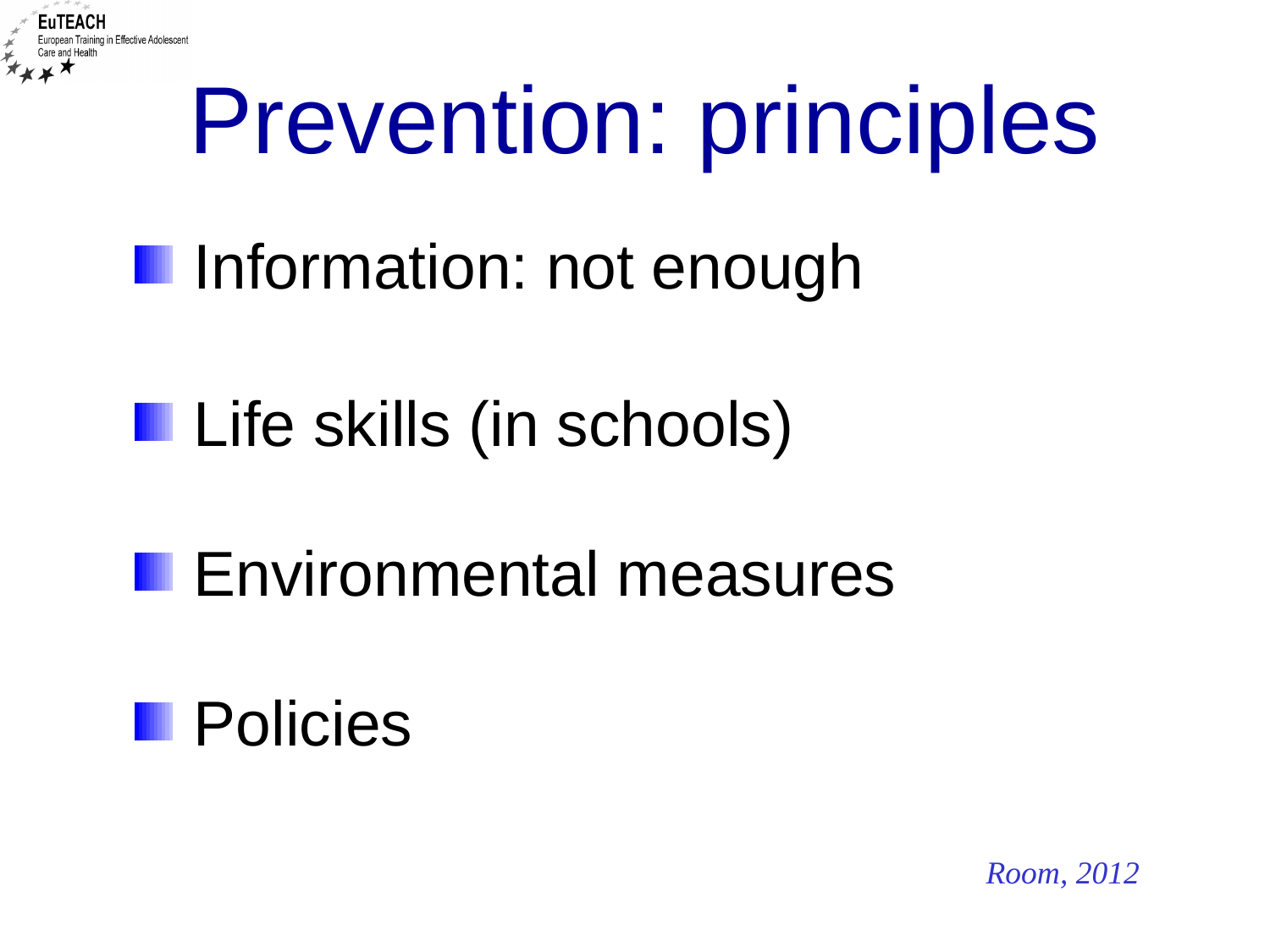

# Prevention: principles
Information: not enough
Life skills (in schools)
Environmental measures
Policies
Room, 2012